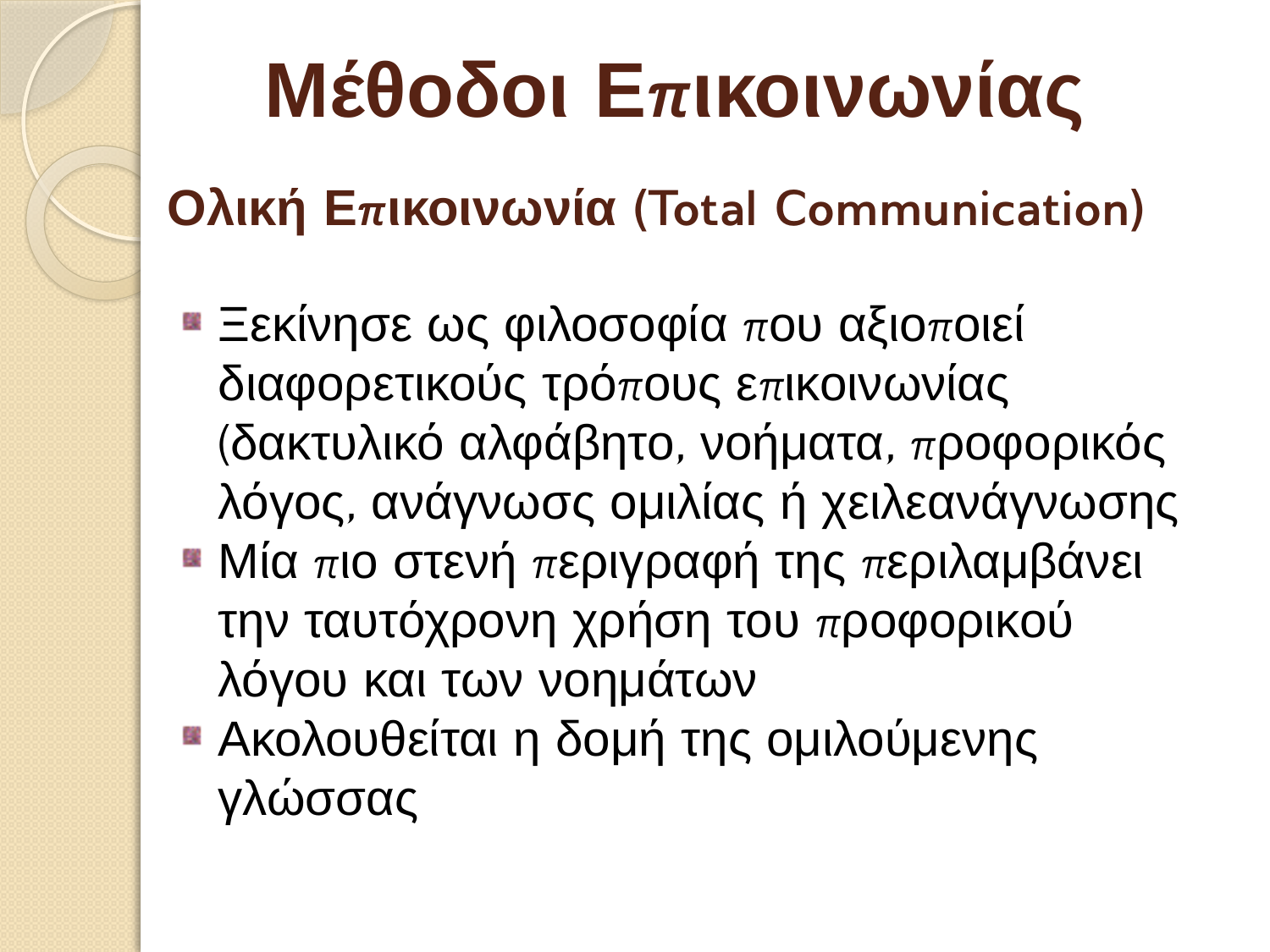

# Μέθοδοι Επικοινωνίας
Ολική Επικοινωνία (Total Communication)
Ξεκίνησε ως φιλοσοφία που αξιοποιεί διαφορετικούς τρόπους επικοινωνίας (δακτυλικό αλφάβητο, νοήματα, προφορικός λόγος, ανάγνωσς ομιλίας ή χειλεανάγνωσης
Μία πιο στενή περιγραφή της περιλαμβάνει την ταυτόχρονη χρήση του προφορικού λόγου και των νοημάτων
Ακολουθείται η δομή της ομιλούμενης γλώσσας